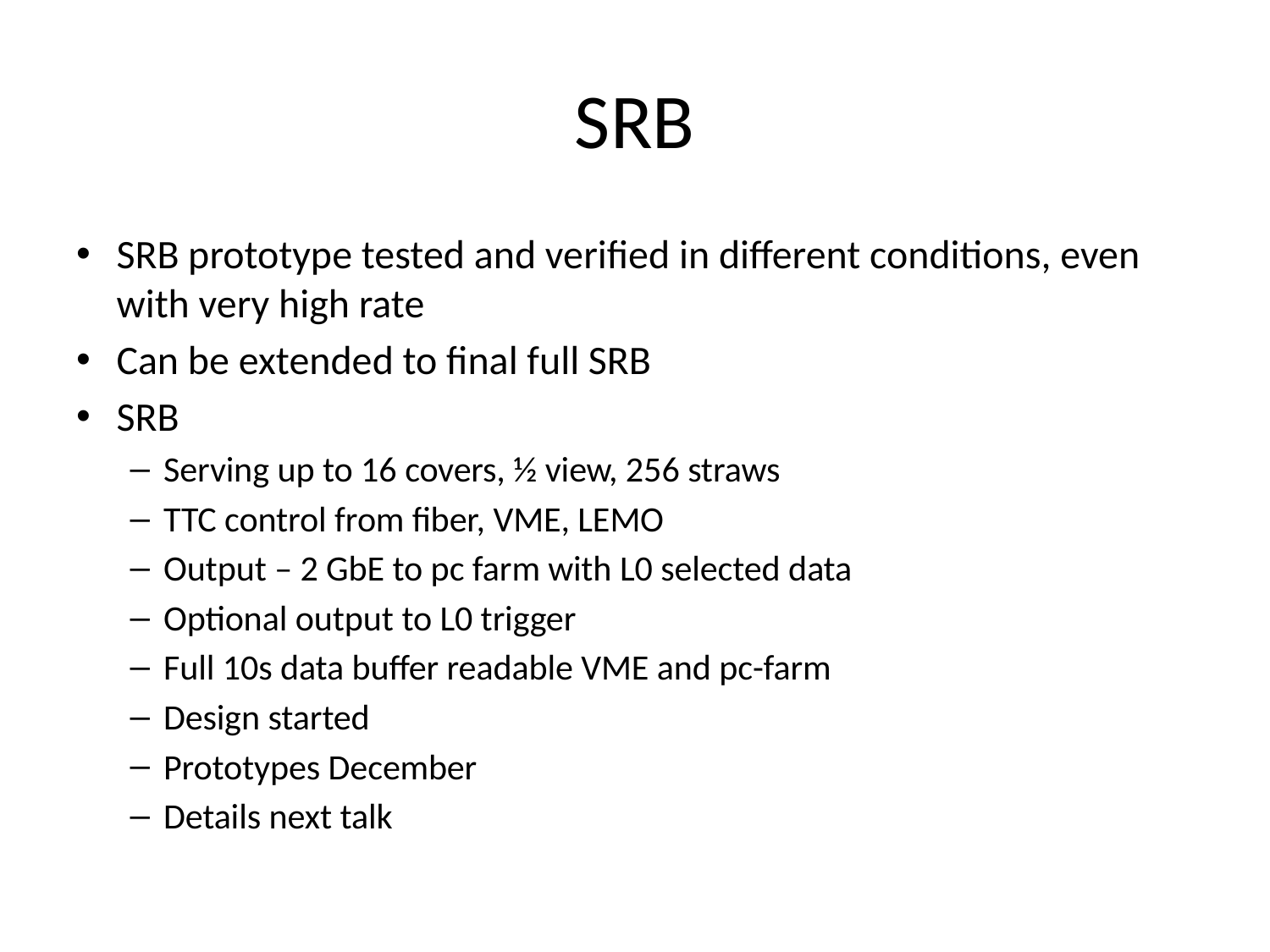

# SRB
SRB prototype tested and verified in different conditions, even with very high rate
Can be extended to final full SRB
SRB
Serving up to 16 covers, ½ view, 256 straws
TTC control from fiber, VME, LEMO
Output – 2 GbE to pc farm with L0 selected data
Optional output to L0 trigger
Full 10s data buffer readable VME and pc-farm
Design started
Prototypes December
Details next talk